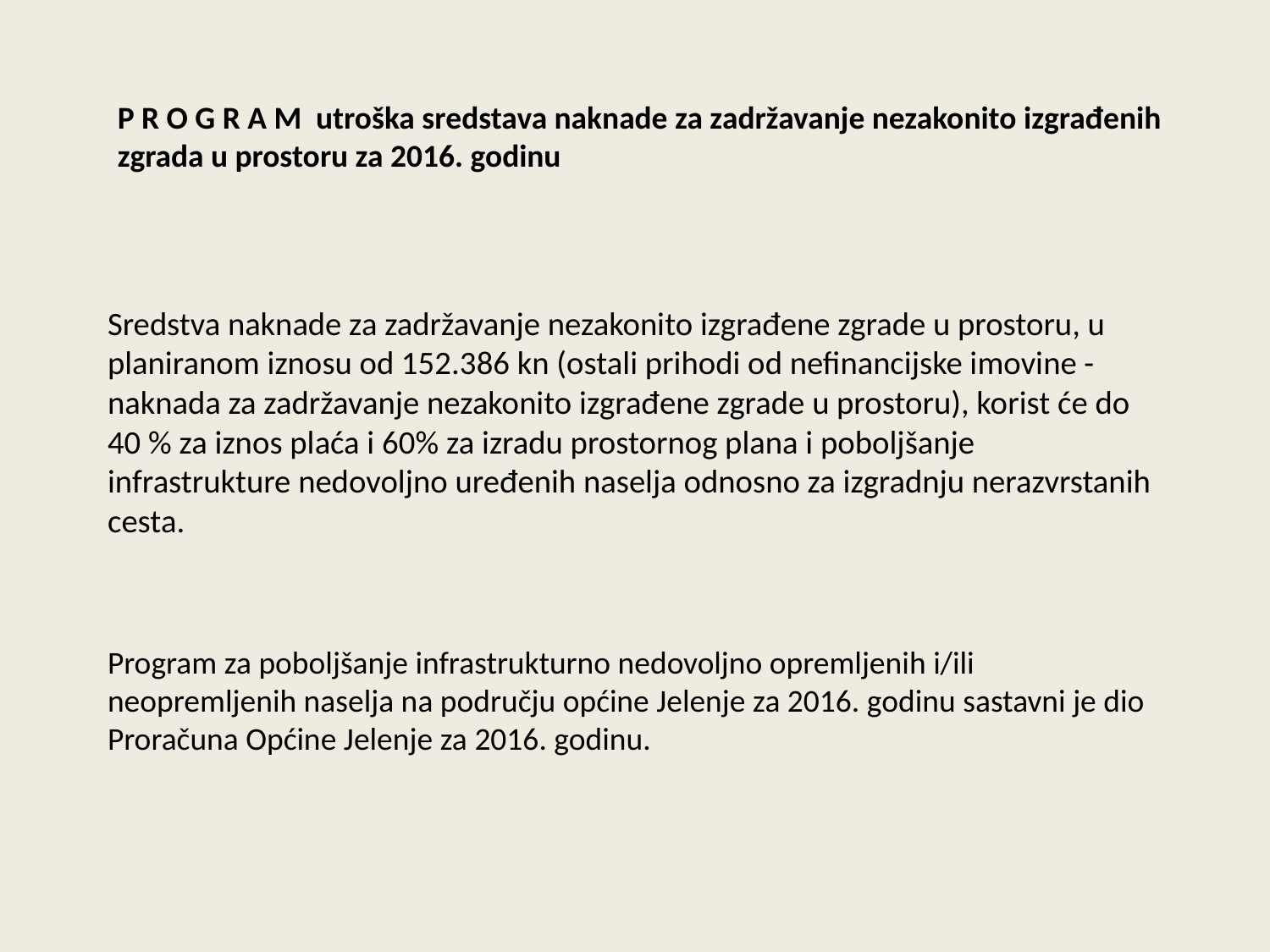

P R O G R A M  utroška sredstava naknade za zadržavanje nezakonito izgrađenih zgrada u prostoru za 2016. godinu
Sredstva naknade za zadržavanje nezakonito izgrađene zgrade u prostoru, u planiranom iznosu od 152.386 kn (ostali prihodi od nefinancijske imovine - naknada za zadržavanje nezakonito izgrađene zgrade u prostoru), korist će do 40 % za iznos plaća i 60% za izradu prostornog plana i poboljšanje infrastrukture nedovoljno uređenih naselja odnosno za izgradnju nerazvrstanih cesta.

Program za poboljšanje infrastrukturno nedovoljno opremljenih i/ili neopremljenih naselja na području općine Jelenje za 2016. godinu sastavni je dio Proračuna Općine Jelenje za 2016. godinu.